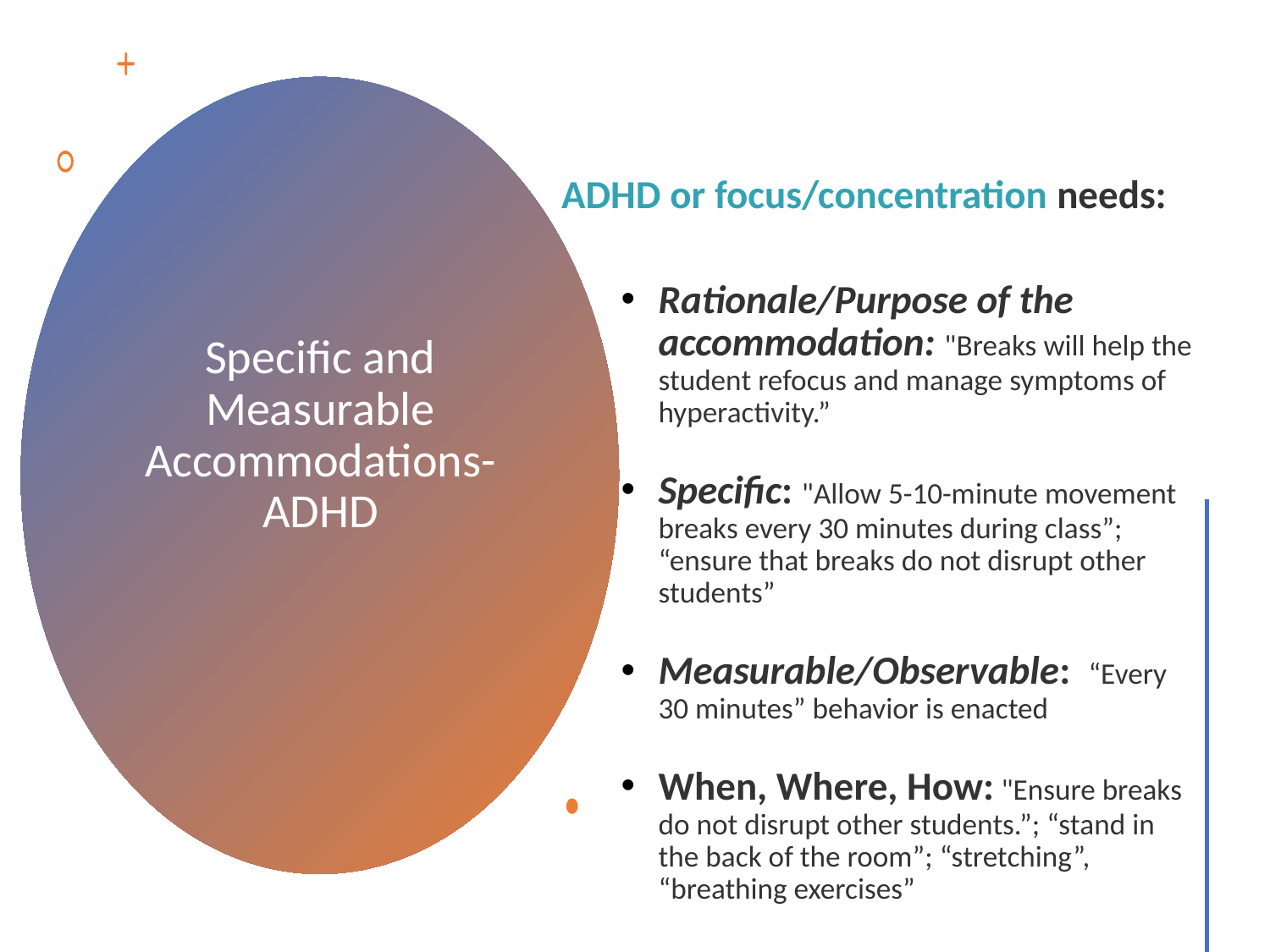

ADHD or focus/concentration needs:

Rationale/Purpose of the accommodation: "Breaks will help the student refocus and manage symptoms of hyperactivity.”

Specific: "Allow 5-10-minute movement breaks every 30 minutes during class”; “ensure that breaks do not disrupt other students”

Measurable/Observable:  “Every 30 minutes” behavior is enacted

When, Where, How: "Ensure breaks do not disrupt other students.”; “stand in the back of the room”; “stretching”, “breathing exercises”

# Specific and Measurable Accommodations-ADHD